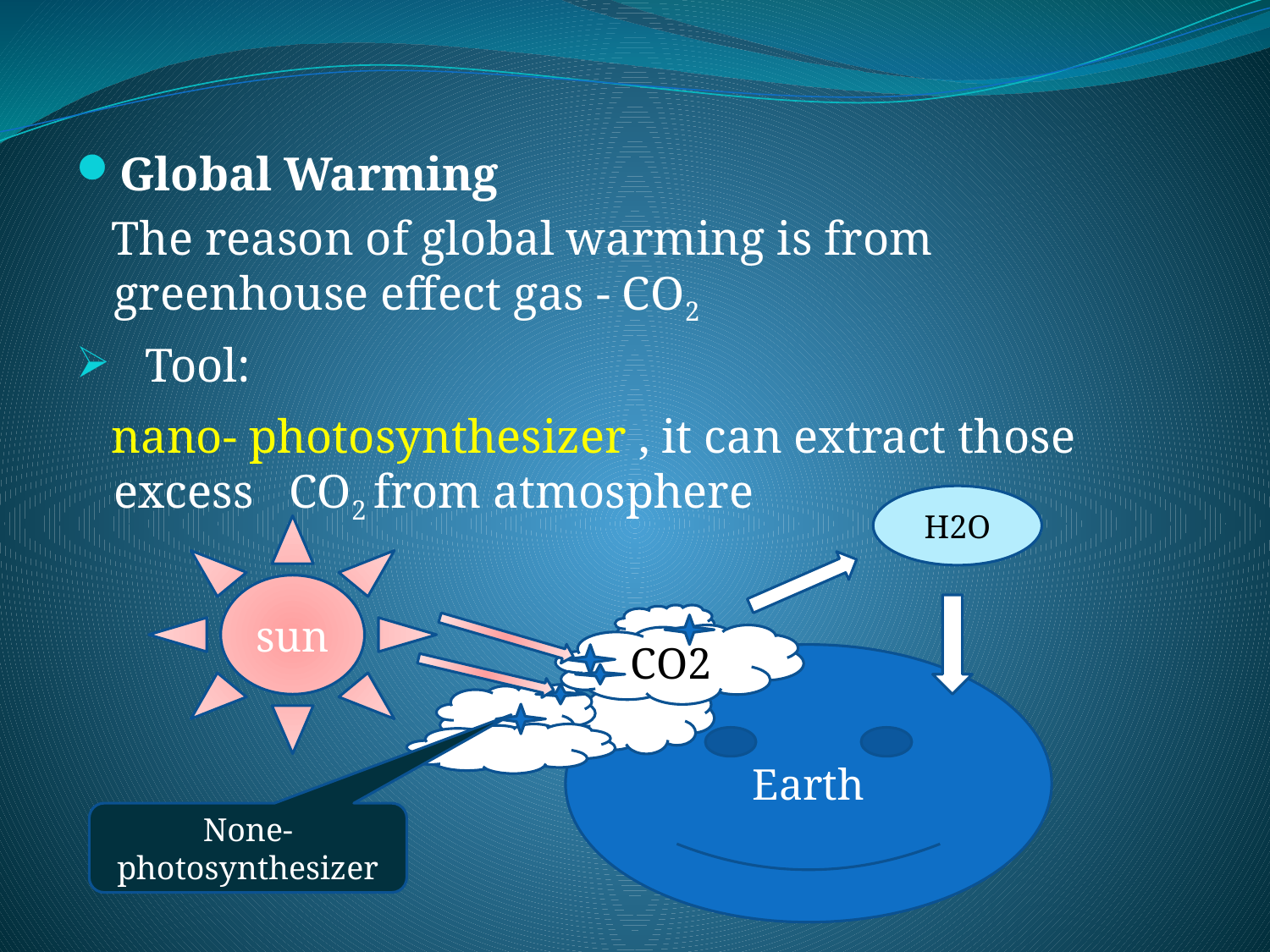

#
Global Warming
   The reason of global warming is from greenhouse effect gas - CO2
   Tool:
   nano- photosynthesizer , it can extract those excess   CO2 from atmosphere

H2O
sun

CO2

Earth

None-photosynthesizer